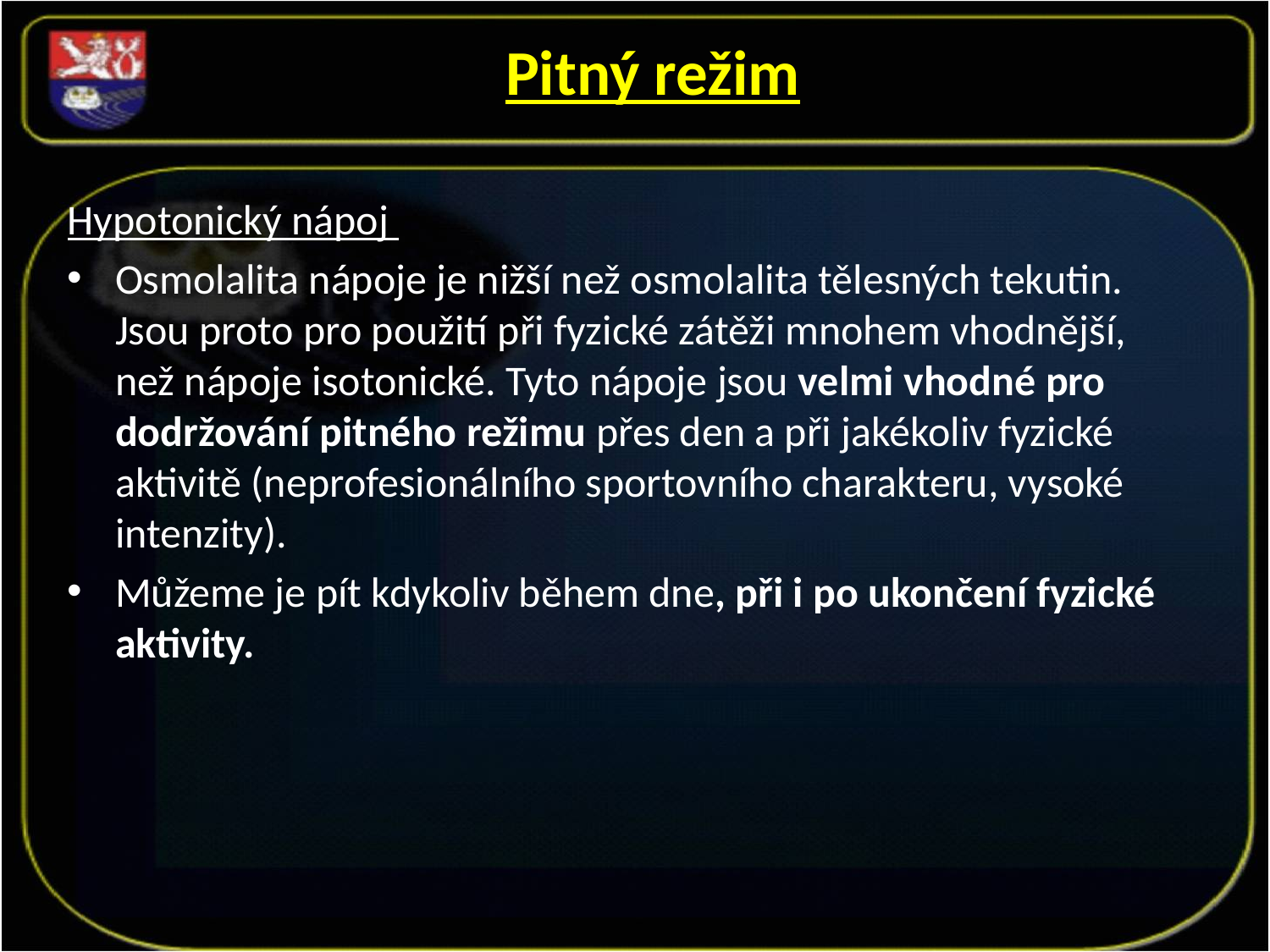

Pitný režim
Hypotonický nápoj
Osmolalita nápoje je nižší než osmolalita tělesných tekutin. 
Jsou proto pro použití při fyzické zátěži mnohem vhodnější, než nápoje isotonické. Tyto nápoje jsou velmi vhodné pro dodržování pitného režimu přes den a při jakékoliv fyzické aktivitě (neprofesionálního sportovního charakteru, vysoké intenzity).
Můžeme je pít kdykoliv během dne, při i po ukončení fyzické aktivity.